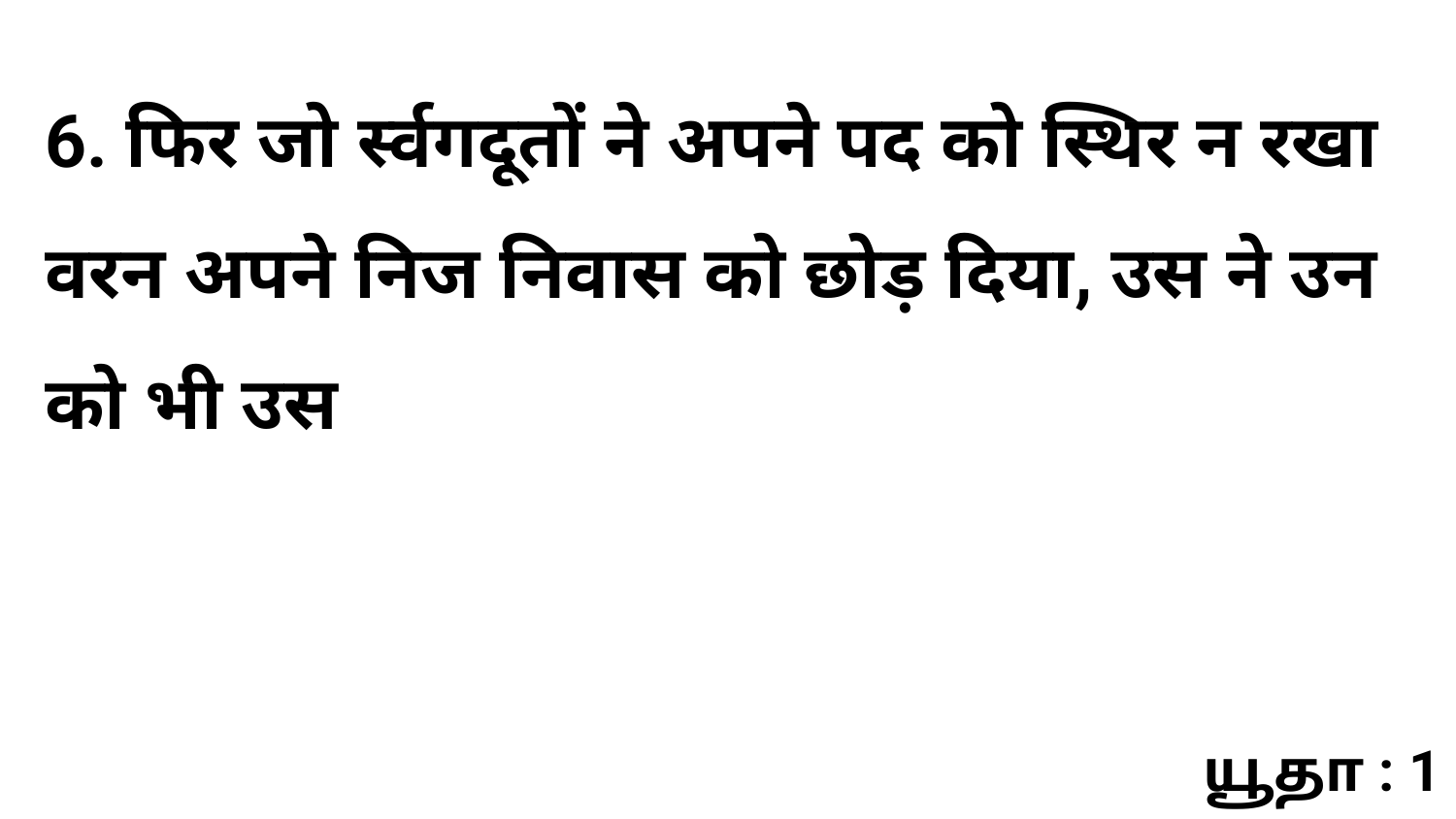

6. फिर जो र्स्वगदूतों ने अपने पद को स्थिर न रखा वरन अपने निज निवास को छोड़ दिया, उस ने उन को भी उस
யூதா : 1